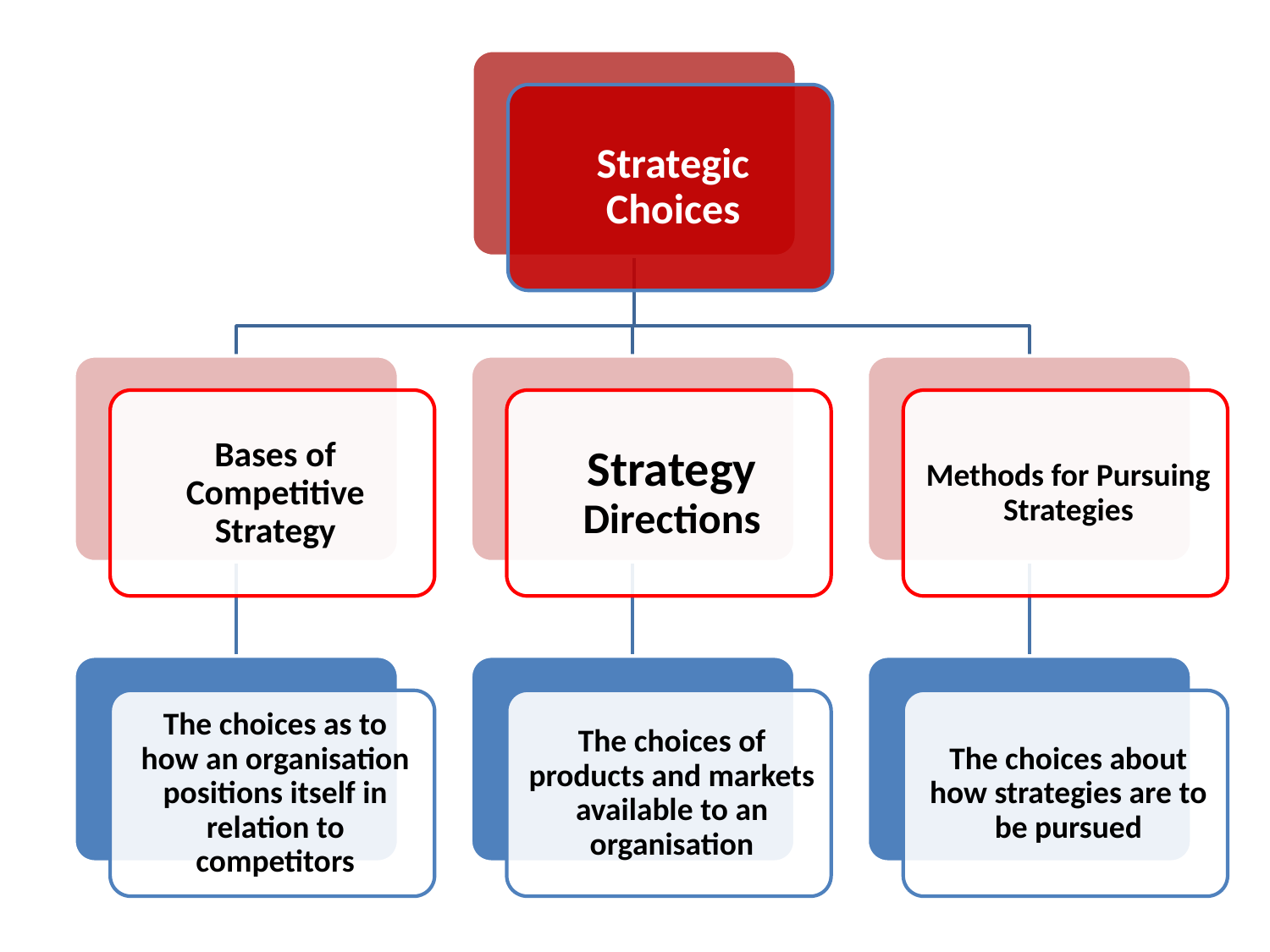

Strategic Choices
Bases of Competitive Strategy
The choices as to how an organisation positions itself in relation to competitors
Strategy Directions
The choices of products and markets available to an organisation
Methods for Pursuing Strategies
The choices about how strategies are to be pursued